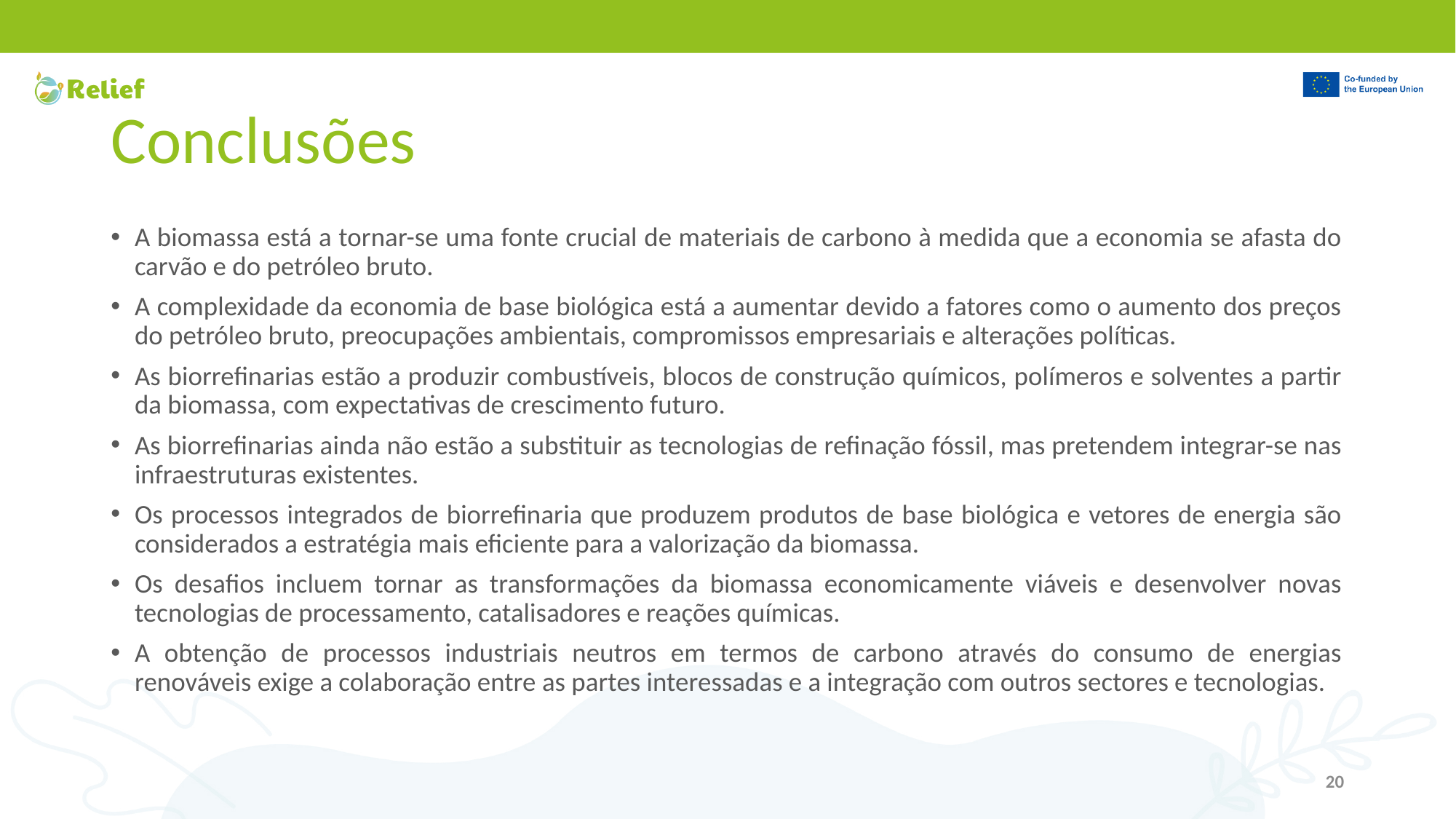

# Conclusões
A biomassa está a tornar-se uma fonte crucial de materiais de carbono à medida que a economia se afasta do carvão e do petróleo bruto.
A complexidade da economia de base biológica está a aumentar devido a fatores como o aumento dos preços do petróleo bruto, preocupações ambientais, compromissos empresariais e alterações políticas.
As biorrefinarias estão a produzir combustíveis, blocos de construção químicos, polímeros e solventes a partir da biomassa, com expectativas de crescimento futuro.
As biorrefinarias ainda não estão a substituir as tecnologias de refinação fóssil, mas pretendem integrar-se nas infraestruturas existentes.
Os processos integrados de biorrefinaria que produzem produtos de base biológica e vetores de energia são considerados a estratégia mais eficiente para a valorização da biomassa.
Os desafios incluem tornar as transformações da biomassa economicamente viáveis e desenvolver novas tecnologias de processamento, catalisadores e reações químicas.
A obtenção de processos industriais neutros em termos de carbono através do consumo de energias renováveis exige a colaboração entre as partes interessadas e a integração com outros sectores e tecnologias.
20